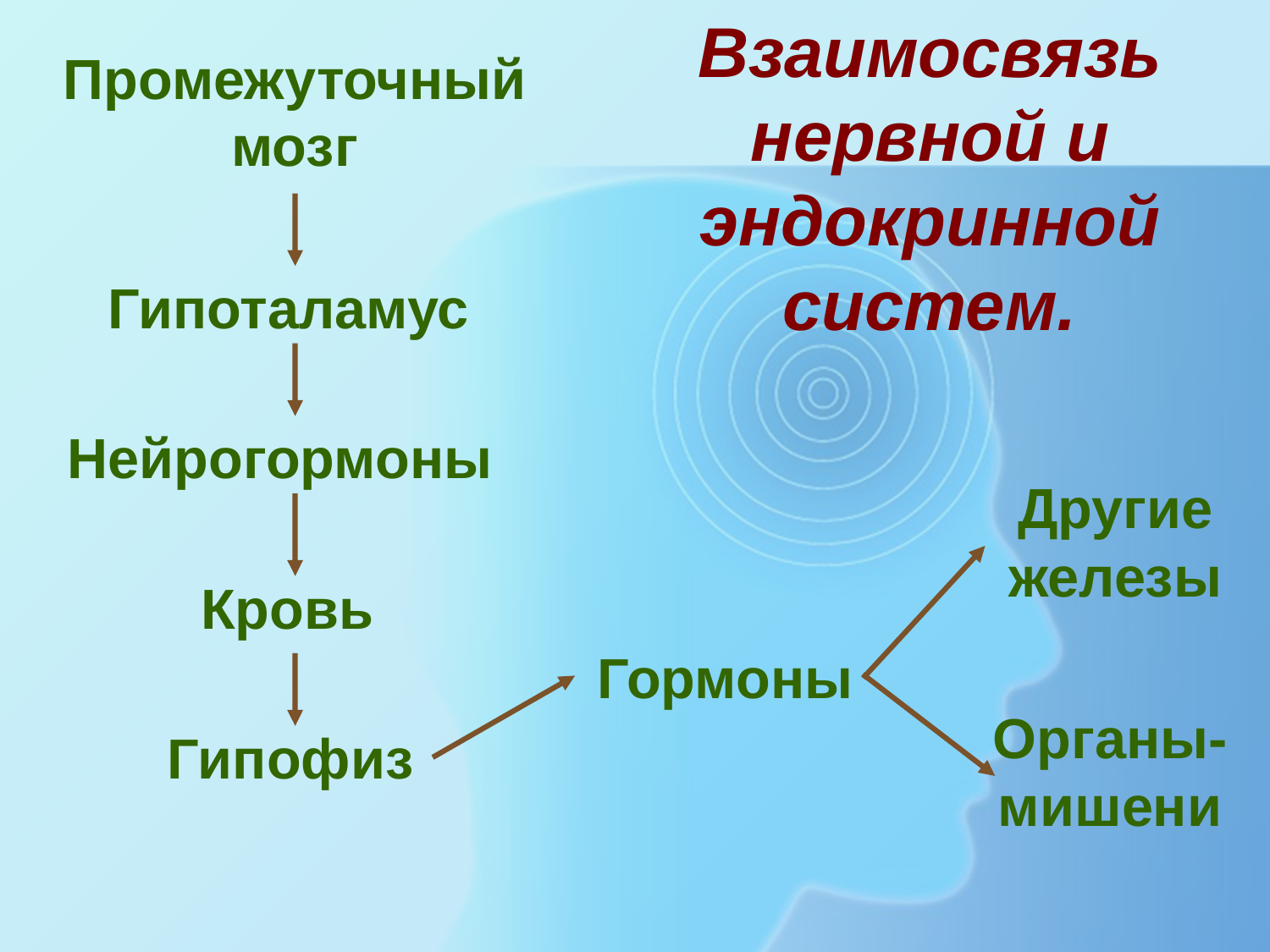

Взаимосвязь нервной и эндокринной систем.
Промежуточный
мозг

Гипоталамус

Нейрогормоны
Другие железы

Кровь
Гормоны

Органы-мишени
Гипофиз